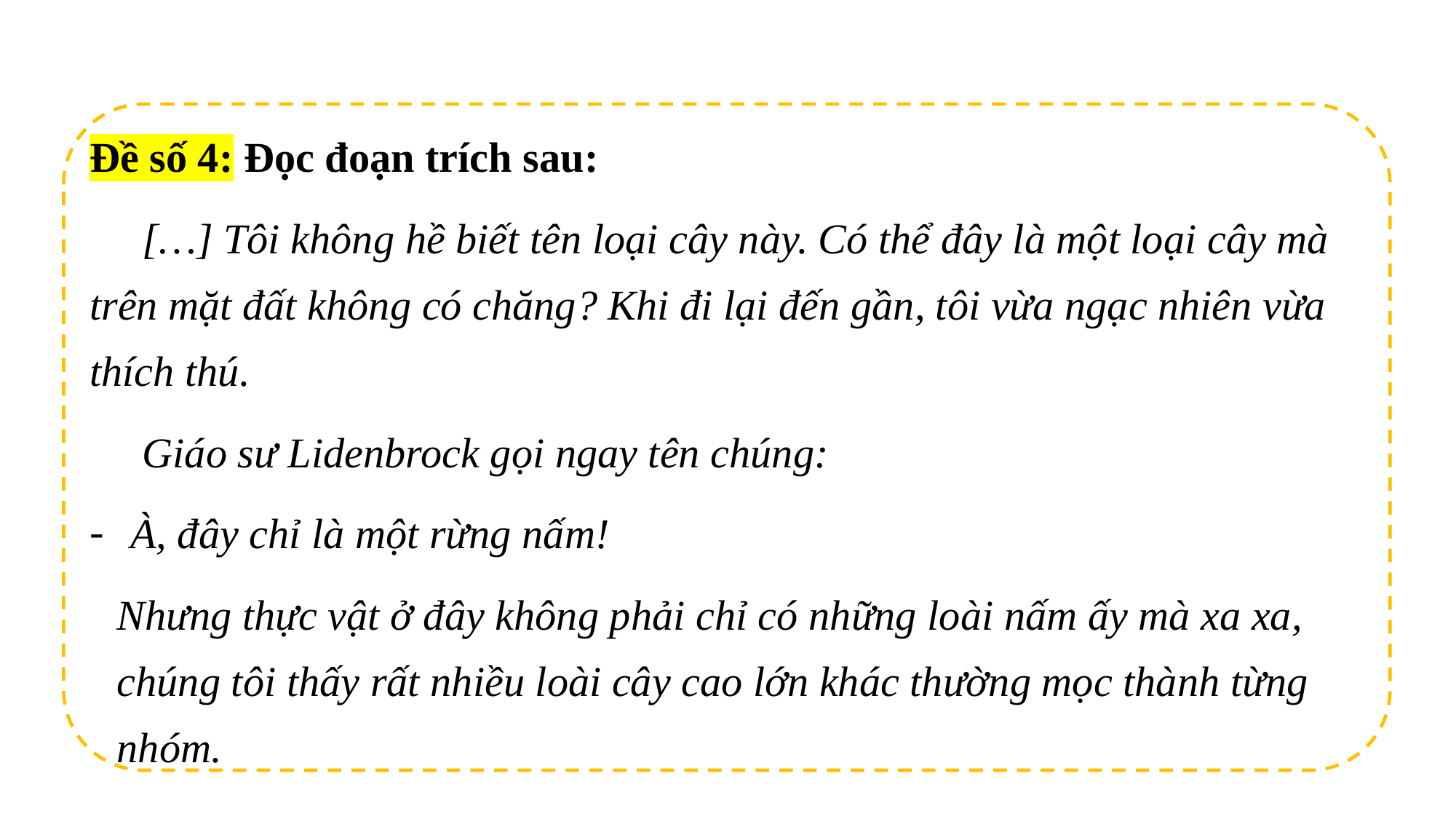

Đề số 4: Đọc đoạn trích sau:
     […] Tôi không hề biết tên loại cây này. Có thể đây là một loại cây mà trên mặt đất không có chăng? Khi đi lại đến gần, tôi vừa ngạc nhiên vừa thích thú.
     Giáo sư Lidenbrock gọi ngay tên chúng:
À, đây chỉ là một rừng nấm!
Nhưng thực vật ở đây không phải chỉ có những loài nấm ấy mà xa xa, chúng tôi thấy rất nhiều loài cây cao lớn khác thường mọc thành từng nhóm.